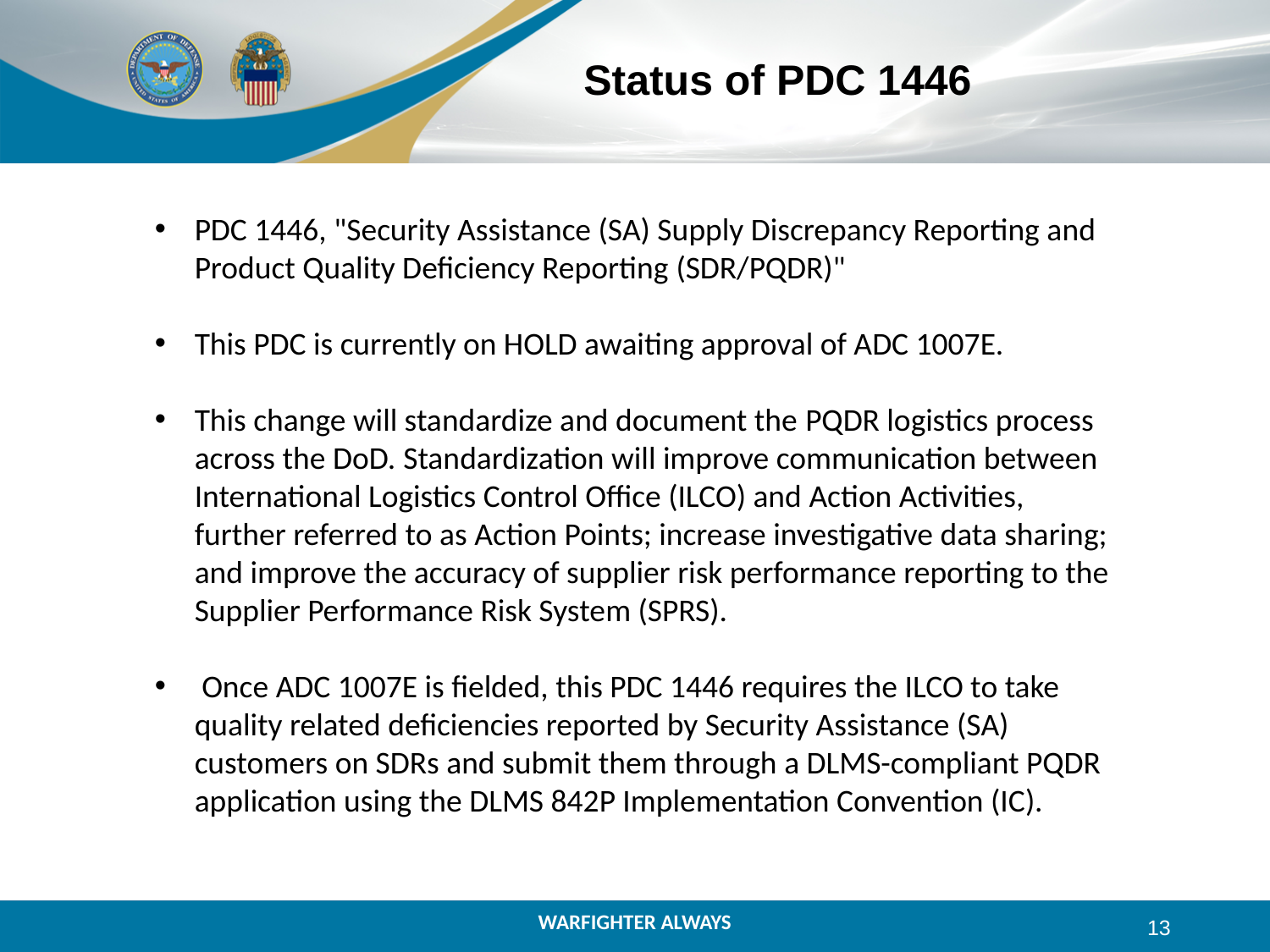

# Status of PDC 1446
PDC 1446, "Security Assistance (SA) Supply Discrepancy Reporting and Product Quality Deficiency Reporting (SDR/PQDR)"

This PDC is currently on HOLD awaiting approval of ADC 1007E.

This change will standardize and document the PQDR logistics process across the DoD. Standardization will improve communication between International Logistics Control Office (ILCO) and Action Activities, further referred to as Action Points; increase investigative data sharing; and improve the accuracy of supplier risk performance reporting to the Supplier Performance Risk System (SPRS).

 Once ADC 1007E is fielded, this PDC 1446 requires the ILCO to take quality related deficiencies reported by Security Assistance (SA) customers on SDRs and submit them through a DLMS-compliant PQDR application using the DLMS 842P Implementation Convention (IC).
13